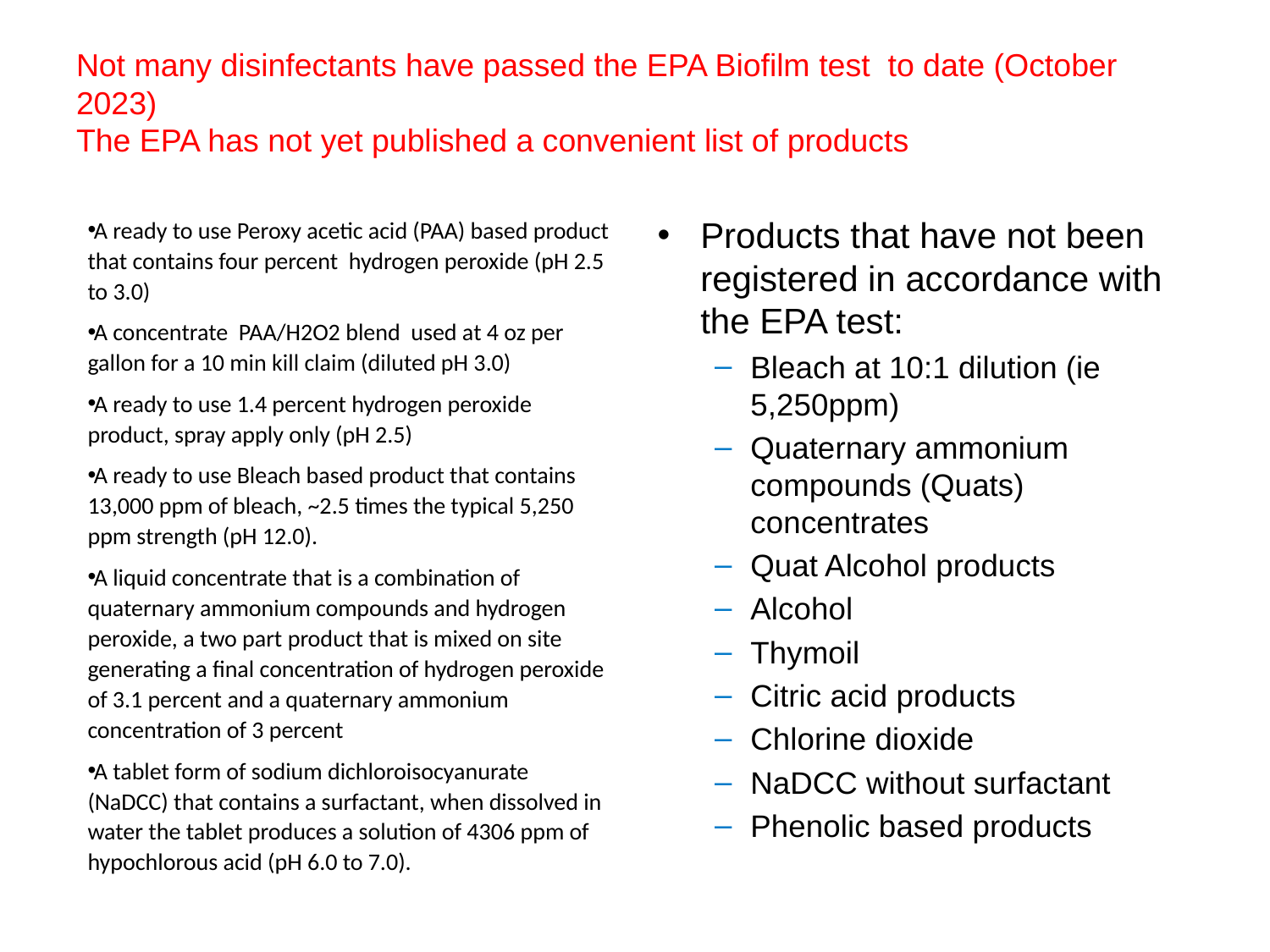

# Not many disinfectants have passed the EPA Biofilm test  to date (October 2023) The EPA has not yet published a convenient list of products
A ready to use Peroxy acetic acid (PAA) based product that contains four percent  hydrogen peroxide (pH 2.5 to 3.0)
A concentrate  PAA/H2O2 blend  used at 4 oz per gallon for a 10 min kill claim (diluted pH 3.0)
A ready to use 1.4 percent hydrogen peroxide product, spray apply only (pH 2.5)
A ready to use Bleach based product that contains 13,000 ppm of bleach, ~2.5 times the typical 5,250 ppm strength (pH 12.0).
A liquid concentrate that is a combination of quaternary ammonium compounds and hydrogen peroxide, a two part product that is mixed on site generating a final concentration of hydrogen peroxide of 3.1 percent and a quaternary ammonium concentration of 3 percent
A tablet form of sodium dichloroisocyanurate (NaDCC) that contains a surfactant, when dissolved in water the tablet produces a solution of 4306 ppm of hypochlorous acid (pH 6.0 to 7.0).

Products that have not been registered in accordance with the EPA test:
Bleach at 10:1 dilution (ie 5,250ppm)
Quaternary ammonium compounds (Quats) concentrates
Quat Alcohol products
Alcohol
Thymoil
Citric acid products
Chlorine dioxide
NaDCC without surfactant
Phenolic based products